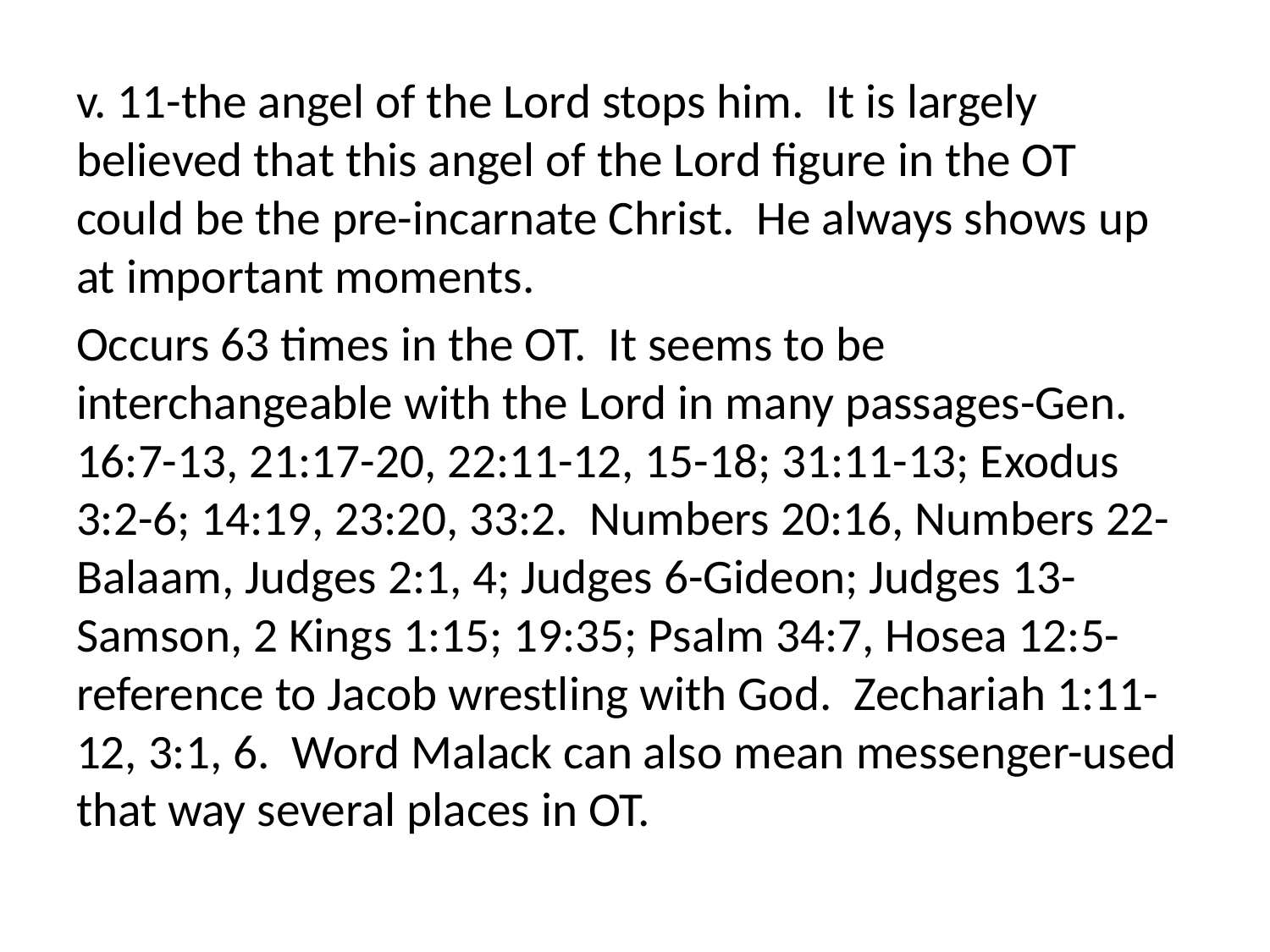

v. 11-the angel of the Lord stops him.  It is largely believed that this angel of the Lord figure in the OT could be the pre-incarnate Christ.  He always shows up at important moments.
Occurs 63 times in the OT.  It seems to be interchangeable with the Lord in many passages-Gen. 16:7-13, 21:17-20, 22:11-12, 15-18; 31:11-13; Exodus 3:2-6; 14:19, 23:20, 33:2.  Numbers 20:16, Numbers 22-Balaam, Judges 2:1, 4; Judges 6-Gideon; Judges 13-Samson, 2 Kings 1:15; 19:35; Psalm 34:7, Hosea 12:5-reference to Jacob wrestling with God.  Zechariah 1:11-12, 3:1, 6.  Word Malack can also mean messenger-used that way several places in OT.